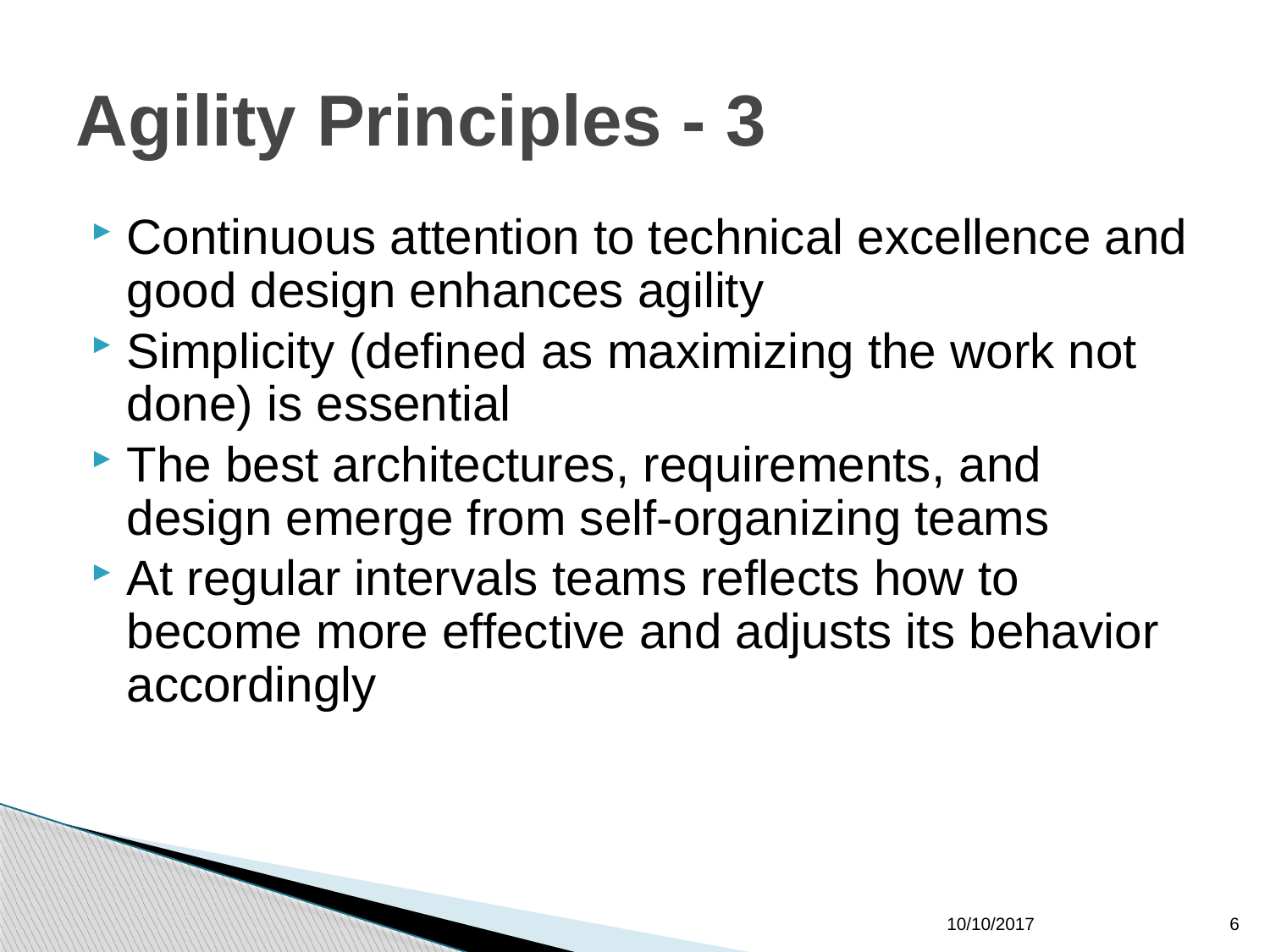

# Agility Principles - 3
Continuous attention to technical excellence and good design enhances agility
Simplicity (defined as maximizing the work not done) is essential
The best architectures, requirements, and design emerge from self-organizing teams
At regular intervals teams reflects how to become more effective and adjusts its behavior accordingly
10/10/2017
6